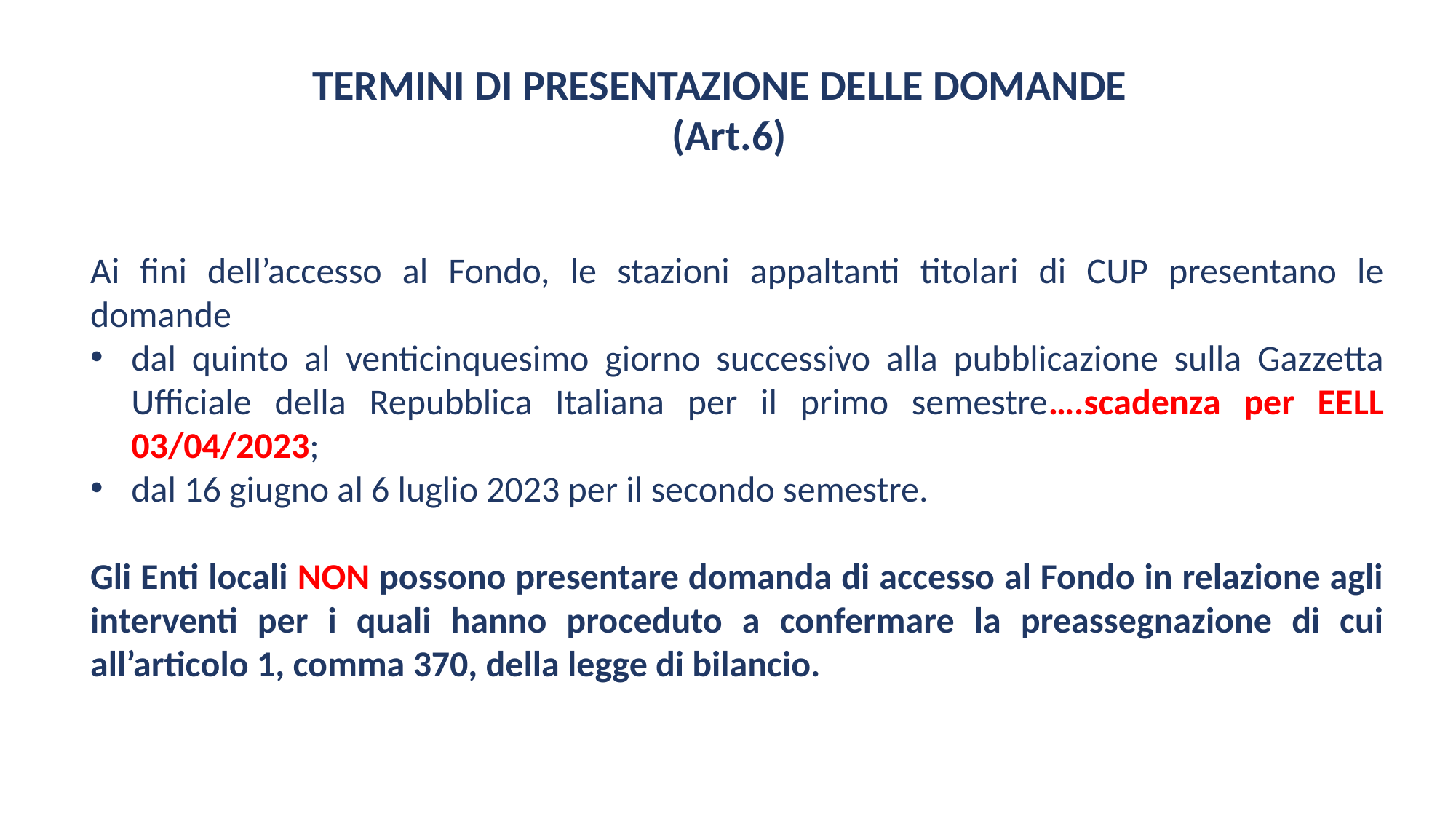

# TERMINI DI PRESENTAZIONE DELLE DOMANDE (Art.6)

Ai fini dell’accesso al Fondo, le stazioni appaltanti titolari di CUP presentano le domande
dal quinto al venticinquesimo giorno successivo alla pubblicazione sulla Gazzetta Ufficiale della Repubblica Italiana per il primo semestre….scadenza per EELL 03/04/2023;
dal 16 giugno al 6 luglio 2023 per il secondo semestre.

Gli Enti locali NON possono presentare domanda di accesso al Fondo in relazione agli interventi per i quali hanno proceduto a confermare la preassegnazione di cui all’articolo 1, comma 370, della legge di bilancio.